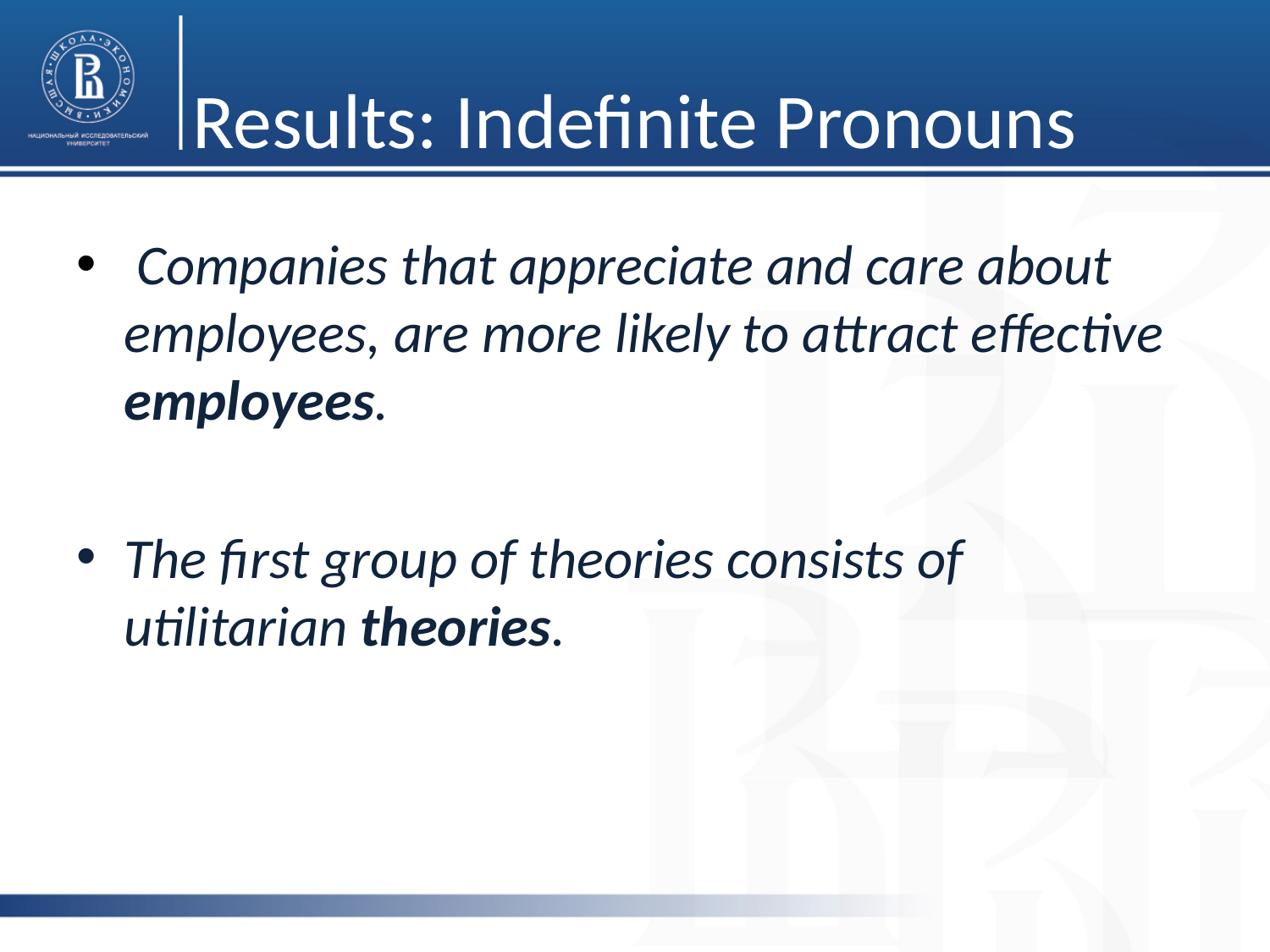

# Results: Indefinite Pronouns
 Companies that appreciate and care about employees, are more likely to attract effective employees.

The first group of theories consists of utilitarian theories.